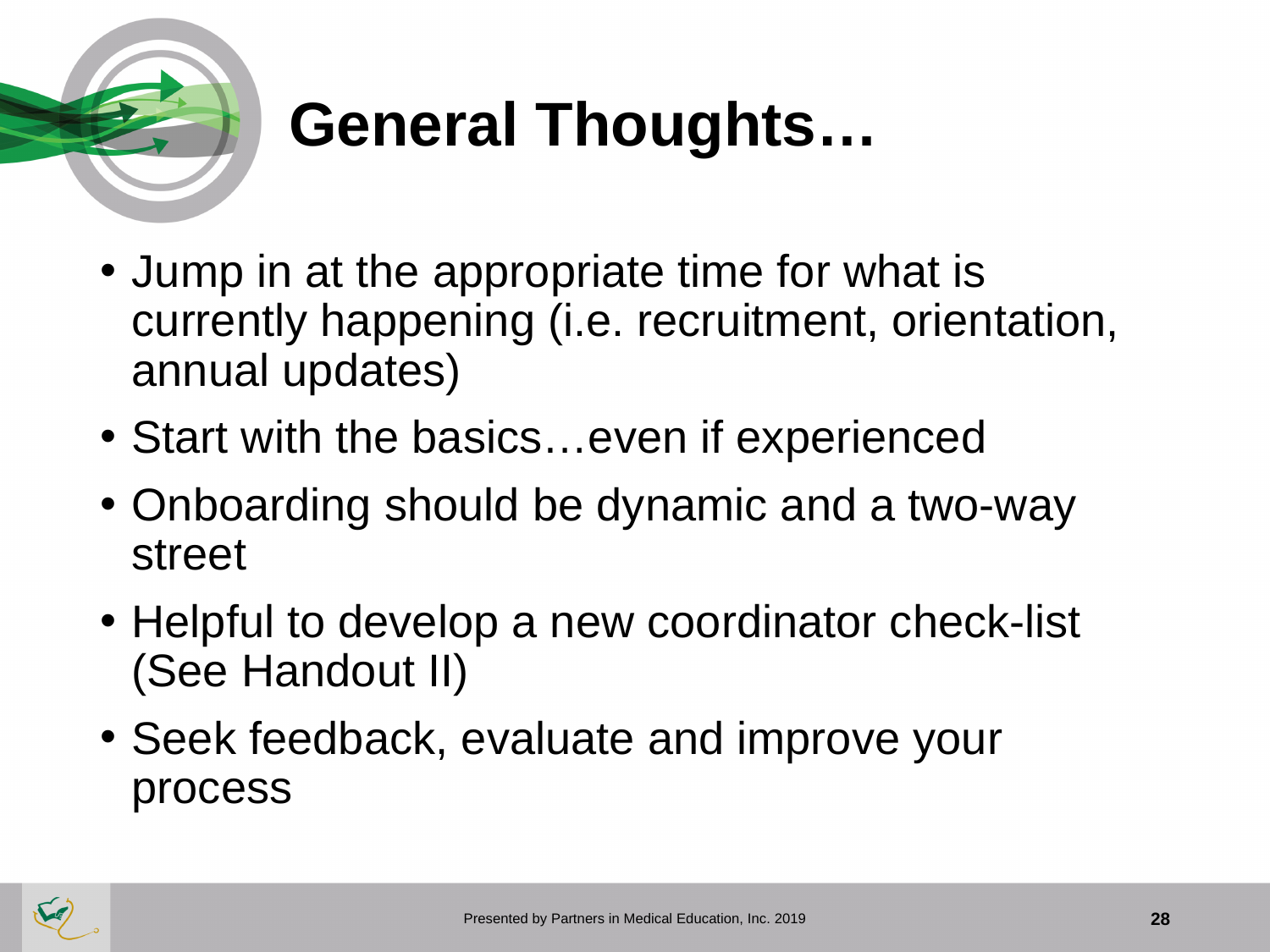

# General Thoughts…
Jump in at the appropriate time for what is currently happening (i.e. recruitment, orientation, annual updates)
Start with the basics…even if experienced
Onboarding should be dynamic and a two-way street
Helpful to develop a new coordinator check-list (See Handout II)
Seek feedback, evaluate and improve your process
Presented by Partners in Medical Education, Inc. 2019
28